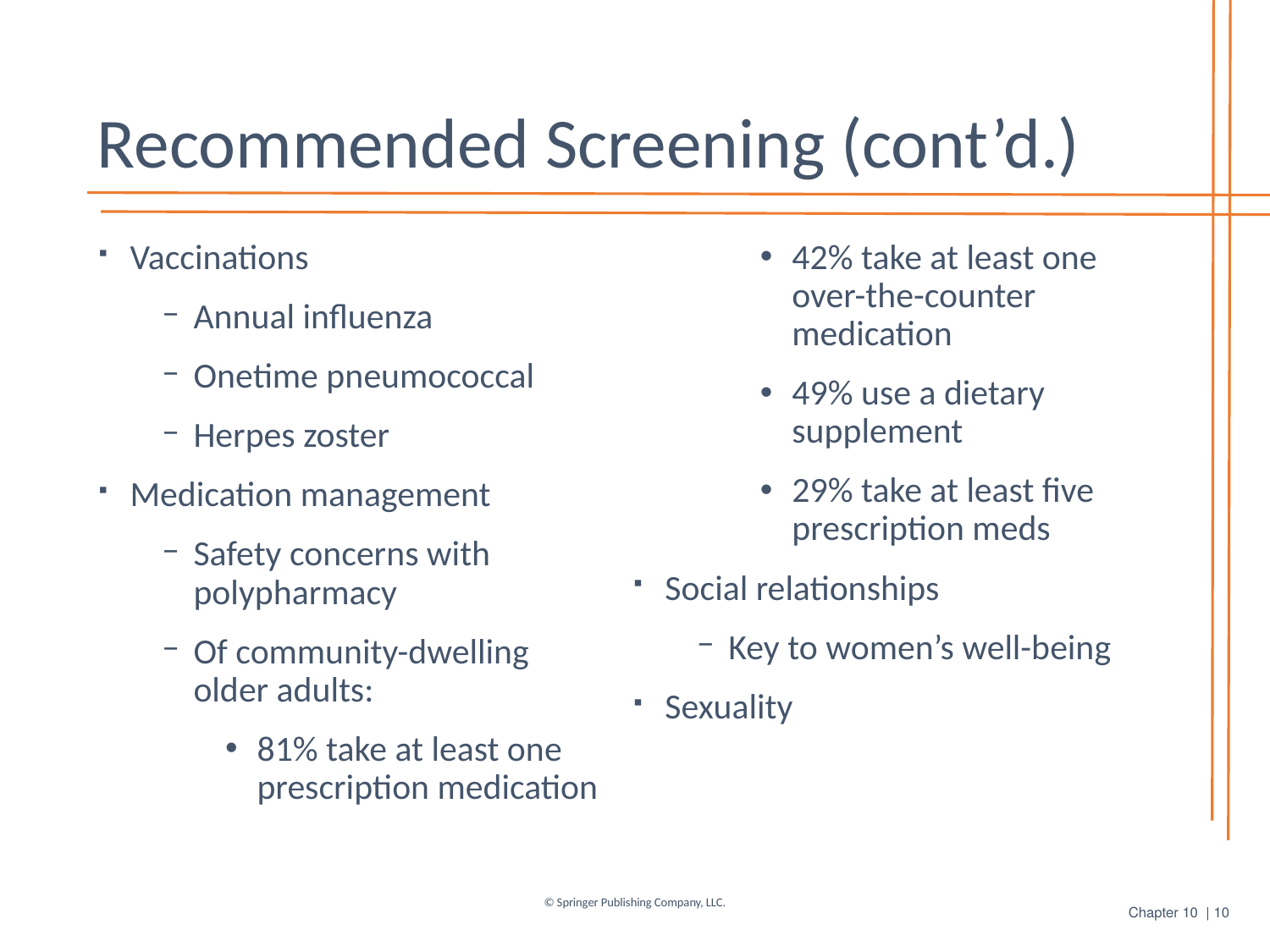

# Recommended Screening (cont’d.)
Vaccinations
Annual influenza
Onetime pneumococcal
Herpes zoster
Medication management
Safety concerns with polypharmacy
Of community-dwelling
older adults:
81% take at least one prescription medication
42% take at least one over-the-counter  medication
49% use a dietary supplement
29% take at least five prescription meds
Social relationships
Key to women’s well-being
Sexuality